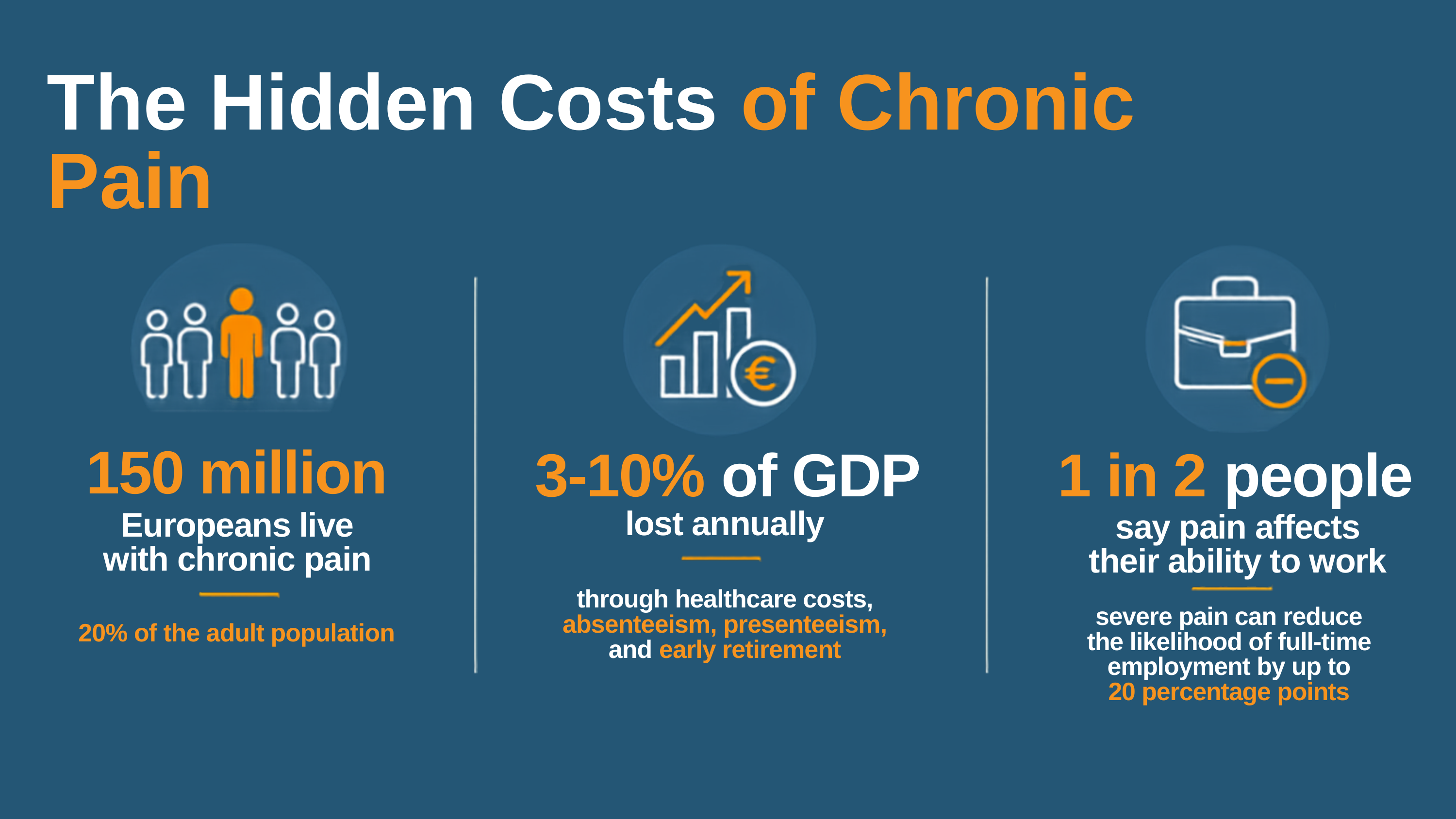

The Hidden Costs of Chronic Pain

150 million
3-10% of GDP
1 in 2 people
lost annually
Europeans live
with chronic pain
say pain affects their ability to work

through healthcare costs, absenteeism, presenteeism, and early retirement

severe pain can reduce
the likelihood of full-time employment by up to
20 percentage points
20% of the adult population